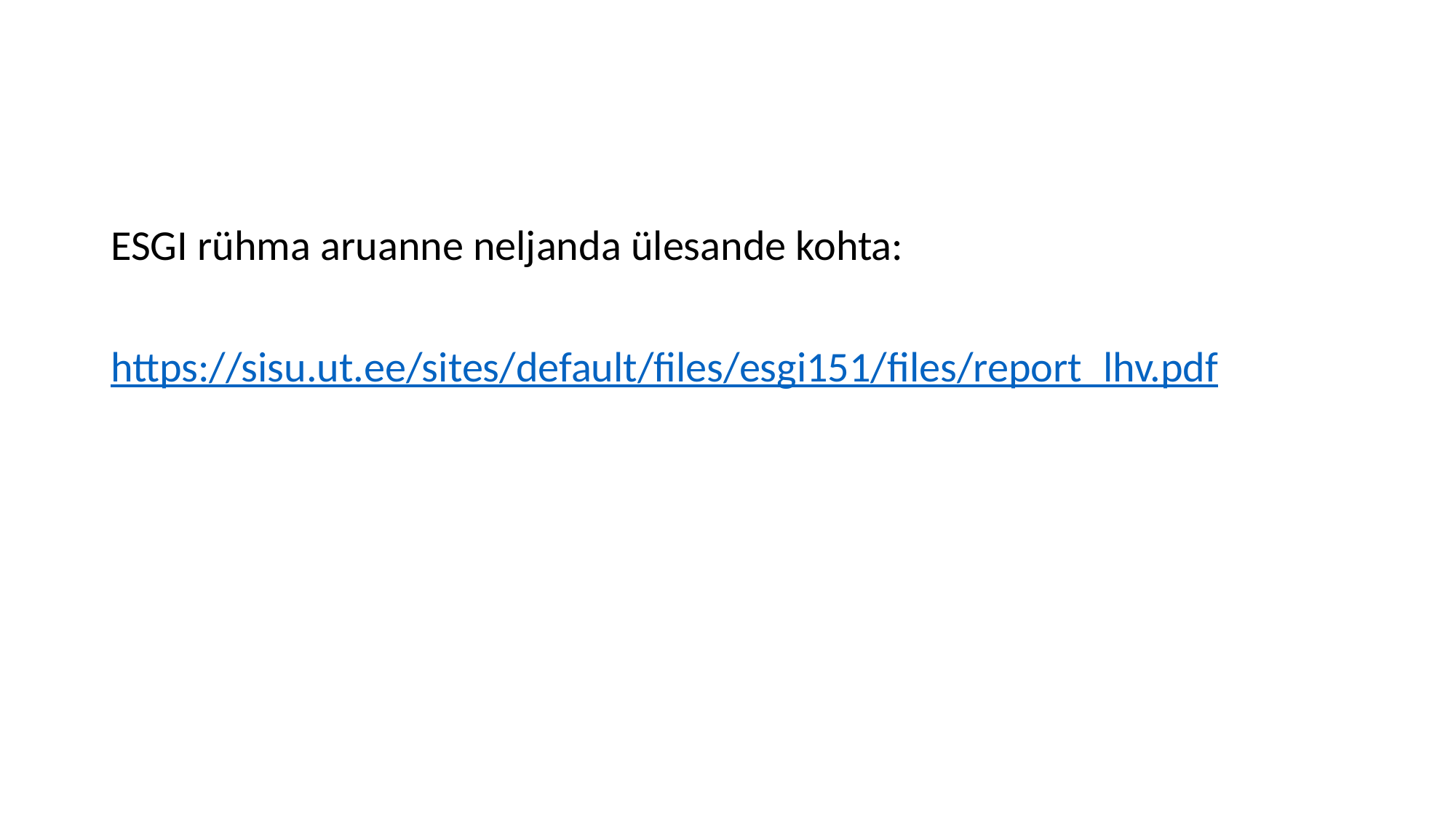

#
ESGI rühma aruanne neljanda ülesande kohta:

https://sisu.ut.ee/sites/default/files/esgi151/files/report_lhv.pdf